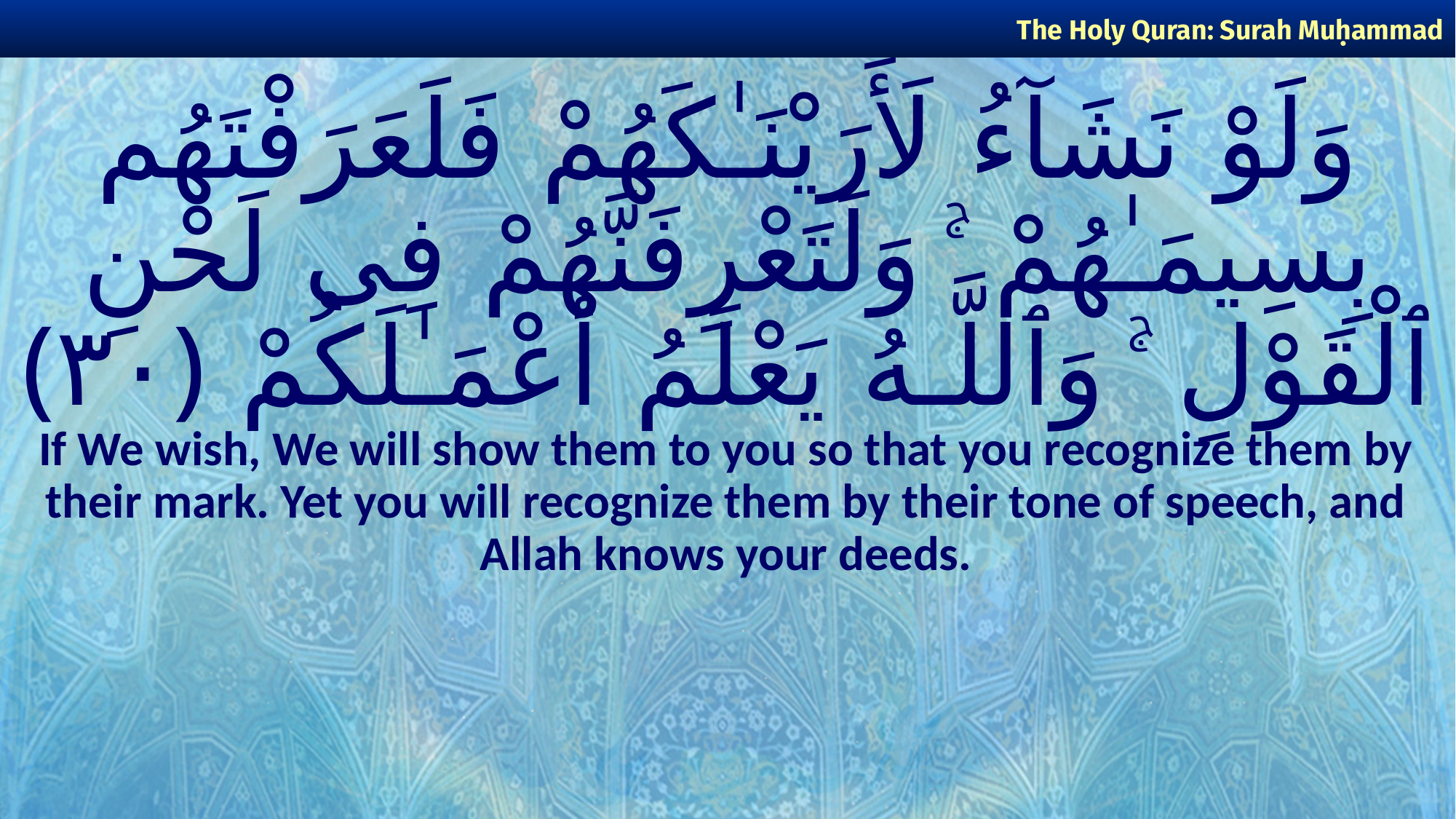

The Holy Quran: Surah Muḥammad
# وَلَوْ نَشَآءُ لَأَرَيْنَـٰكَهُمْ فَلَعَرَفْتَهُم بِسِيمَـٰهُمْ ۚ وَلَتَعْرِفَنَّهُمْ فِى لَحْنِ ٱلْقَوْلِ ۚ وَٱللَّـهُ يَعْلَمُ أَعْمَـٰلَكُمْ ﴿٣٠﴾
If We wish, We will show them to you so that you recognize them by their mark. Yet you will recognize them by their tone of speech, and Allah knows your deeds.